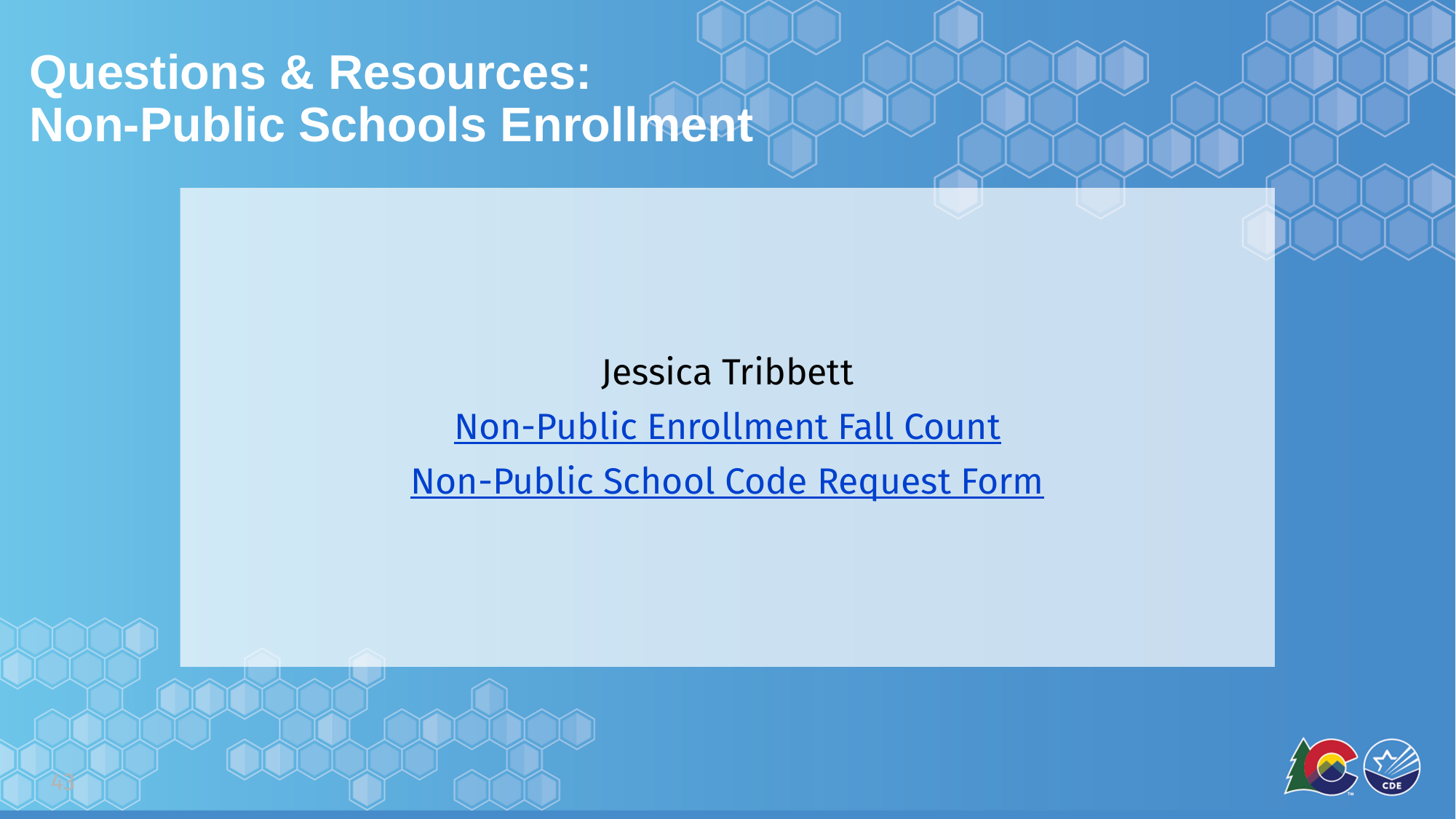

# Questions & Resources: Non-Public Schools Enrollment
Jessica Tribbett
Non-Public Enrollment Fall Count
Non-Public School Code Request Form
43